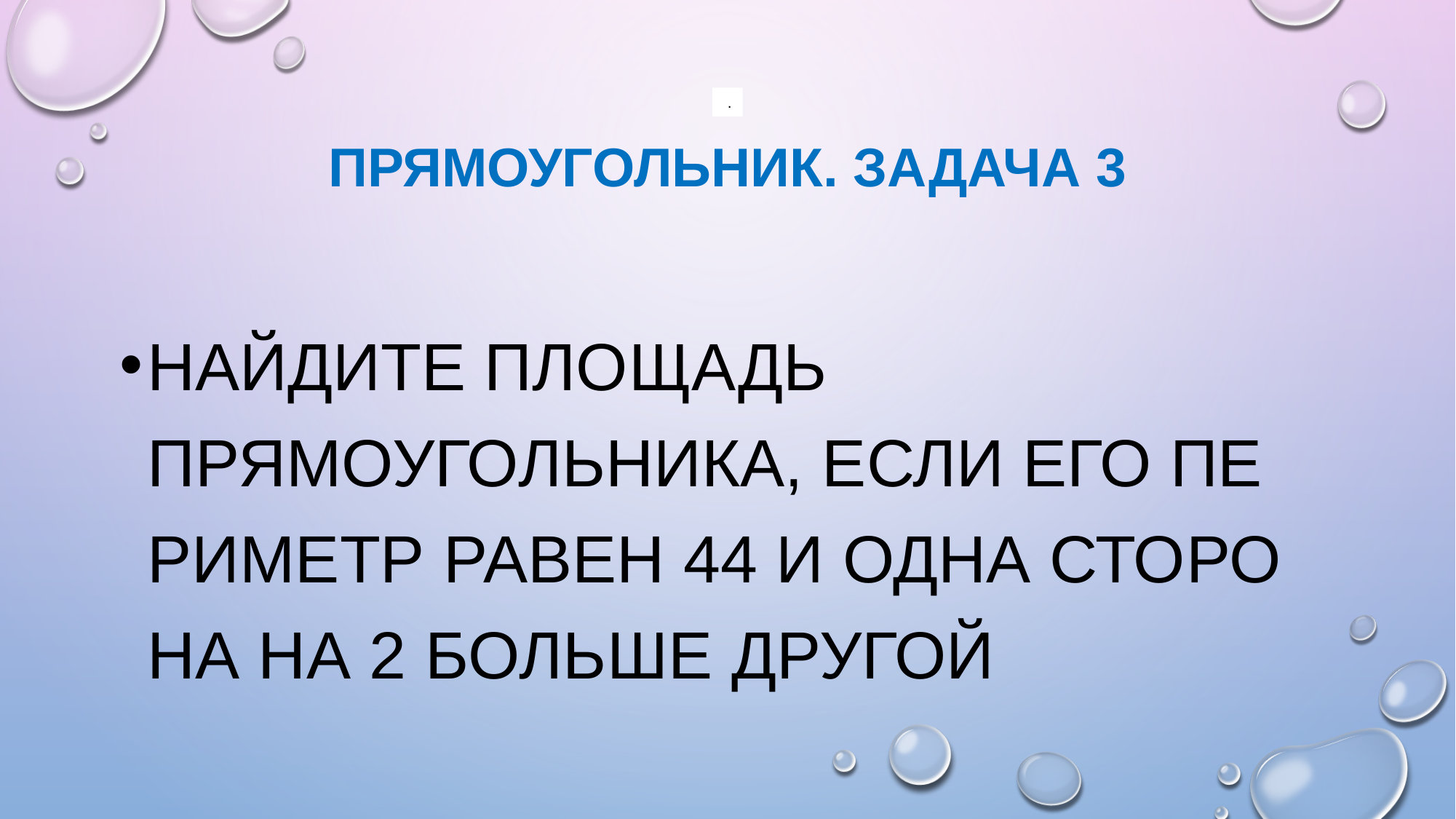

# Прямоугольник. ЗАДАЧА 3
 .
Найдите пло­щадь прямоугольника, если его пе­ри­метр равен 44 и одна сто­ро­на на 2 боль­ше другой